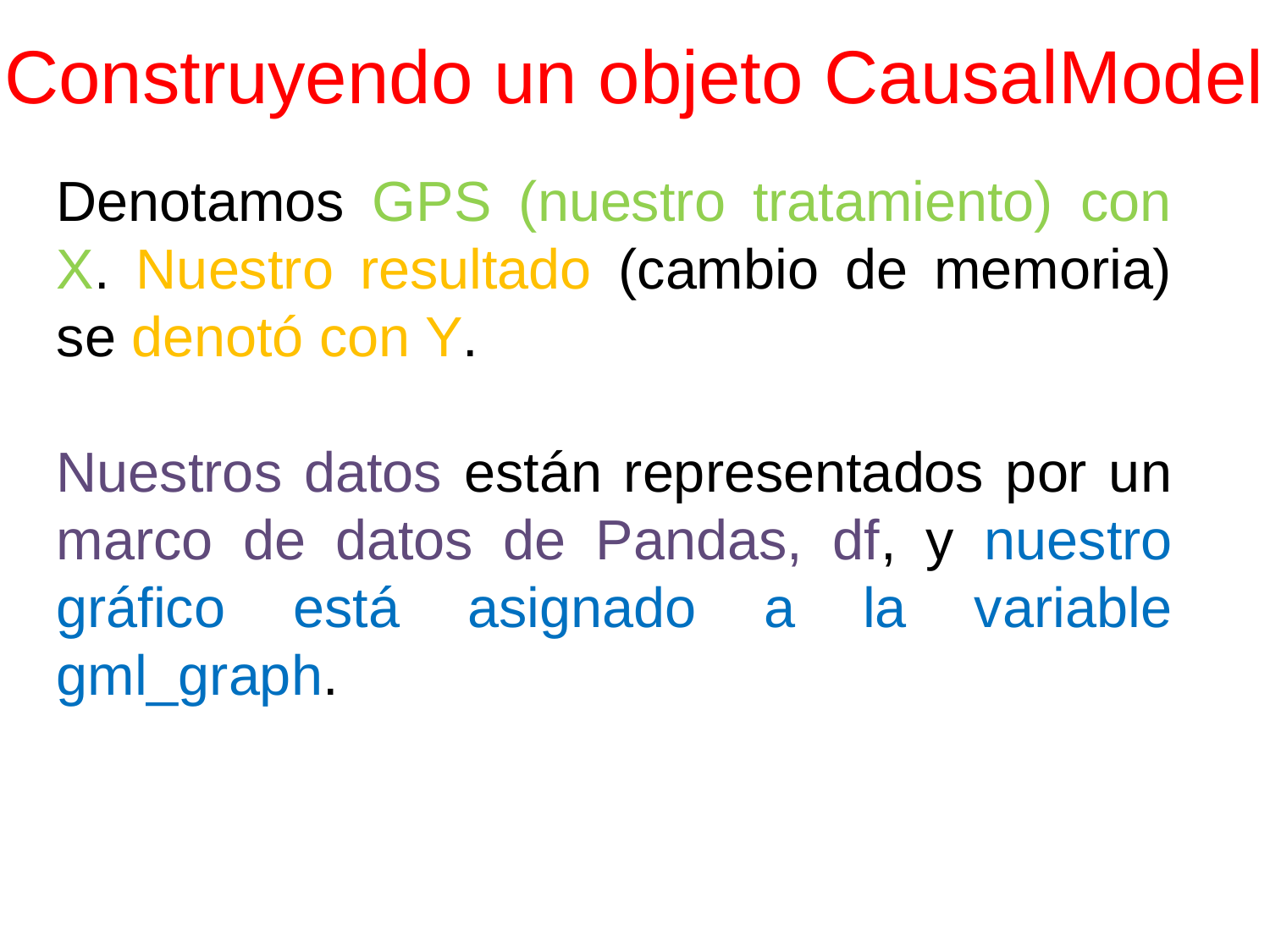

# Construyendo un objeto CausalModel
Denotamos GPS (nuestro tratamiento) con X. Nuestro resultado (cambio de memoria) se denotó con Y.

Nuestros datos están representados por un marco de datos de Pandas, df, y nuestro gráfico está asignado a la variable gml_graph.